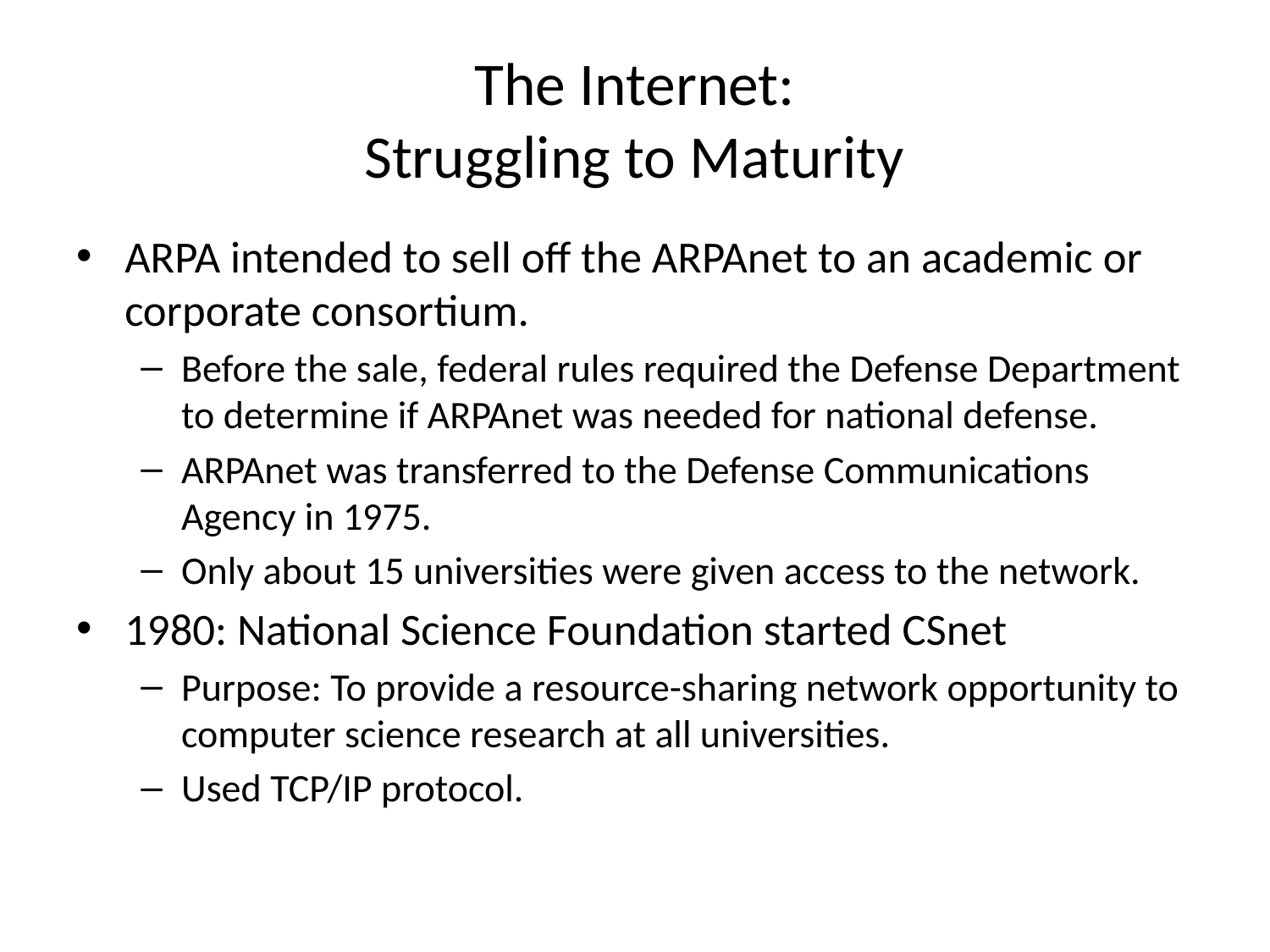

# The Internet: Struggling to Maturity
ARPA intended to sell off the ARPAnet to an academic or corporate consortium.
Before the sale, federal rules required the Defense Department to determine if ARPAnet was needed for national defense.
ARPAnet was transferred to the Defense Communications Agency in 1975.
Only about 15 universities were given access to the network.
1980: National Science Foundation started CSnet
Purpose: To provide a resource-sharing network opportunity to computer science research at all universities.
Used TCP/IP protocol.